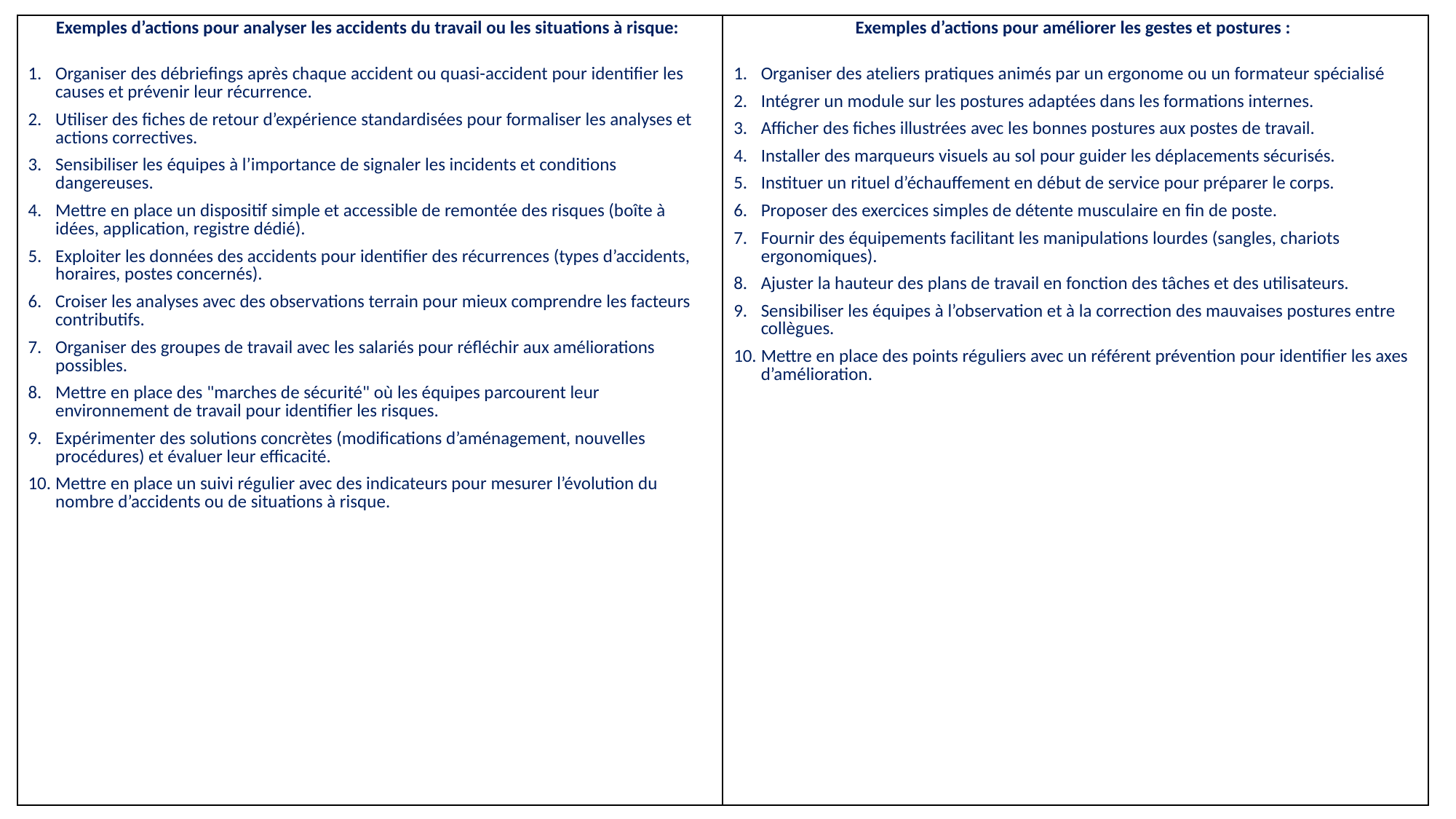

| Exemples d’actions pour analyser les accidents du travail ou les situations à risque: Organiser des débriefings après chaque accident ou quasi-accident pour identifier les causes et prévenir leur récurrence. Utiliser des fiches de retour d’expérience standardisées pour formaliser les analyses et actions correctives. Sensibiliser les équipes à l’importance de signaler les incidents et conditions dangereuses. Mettre en place un dispositif simple et accessible de remontée des risques (boîte à idées, application, registre dédié). Exploiter les données des accidents pour identifier des récurrences (types d’accidents, horaires, postes concernés). Croiser les analyses avec des observations terrain pour mieux comprendre les facteurs contributifs. Organiser des groupes de travail avec les salariés pour réfléchir aux améliorations possibles. Mettre en place des "marches de sécurité" où les équipes parcourent leur environnement de travail pour identifier les risques. Expérimenter des solutions concrètes (modifications d’aménagement, nouvelles procédures) et évaluer leur efficacité. Mettre en place un suivi régulier avec des indicateurs pour mesurer l’évolution du nombre d’accidents ou de situations à risque. | Exemples d’actions pour améliorer les gestes et postures : Organiser des ateliers pratiques animés par un ergonome ou un formateur spécialisé Intégrer un module sur les postures adaptées dans les formations internes. Afficher des fiches illustrées avec les bonnes postures aux postes de travail. Installer des marqueurs visuels au sol pour guider les déplacements sécurisés. Instituer un rituel d’échauffement en début de service pour préparer le corps. Proposer des exercices simples de détente musculaire en fin de poste. Fournir des équipements facilitant les manipulations lourdes (sangles, chariots ergonomiques). Ajuster la hauteur des plans de travail en fonction des tâches et des utilisateurs. Sensibiliser les équipes à l’observation et à la correction des mauvaises postures entre collègues. Mettre en place des points réguliers avec un référent prévention pour identifier les axes d’amélioration. |
| --- | --- |